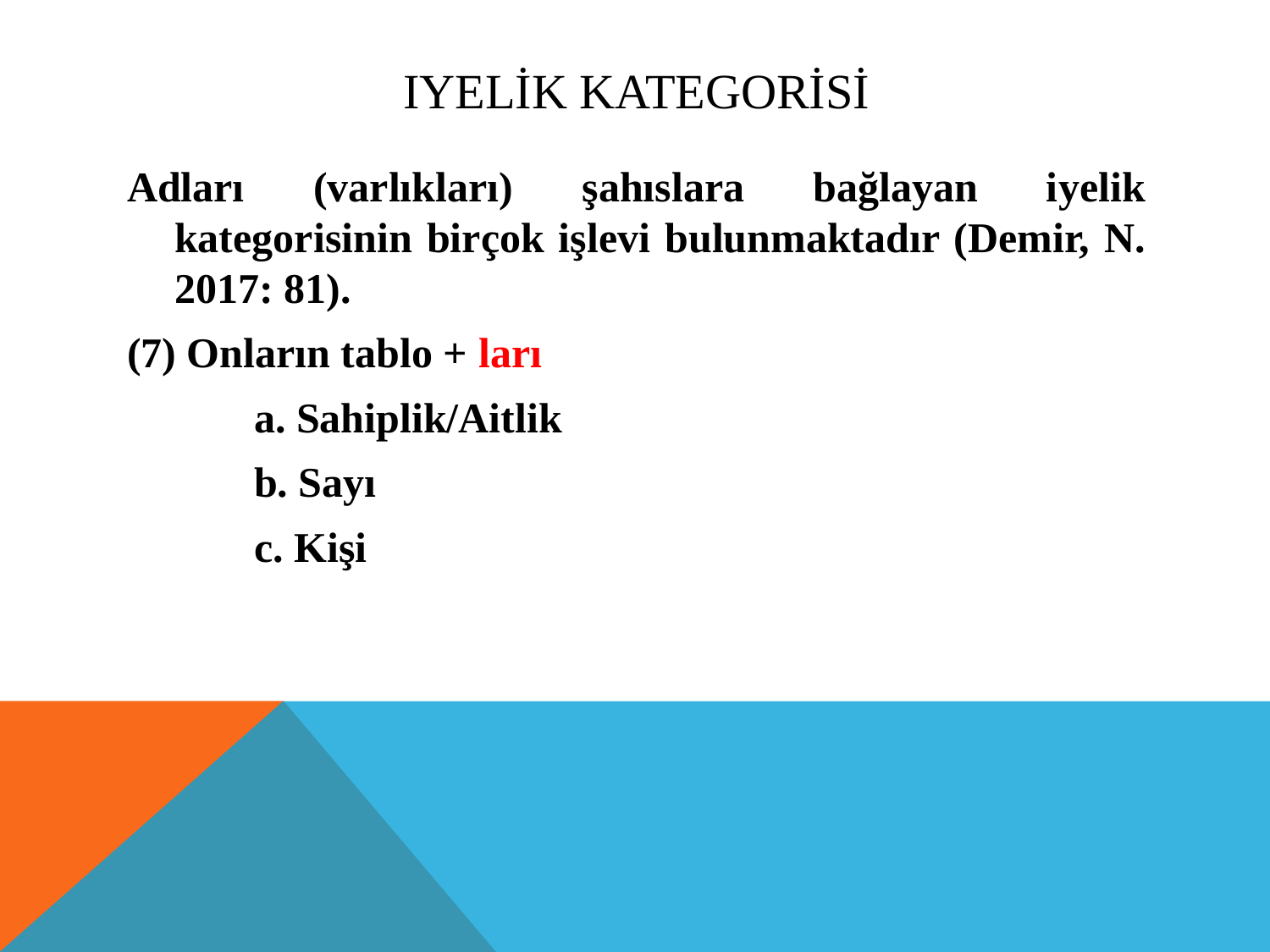

# Iyelik Kategorisi
Adları (varlıkları) şahıslara bağlayan iyelik kategorisinin birçok işlevi bulunmaktadır (Demir, N. 2017: 81).
(7) Onların tablo + ları
	a. Sahiplik/Aitlik
	b. Sayı
	c. Kişi